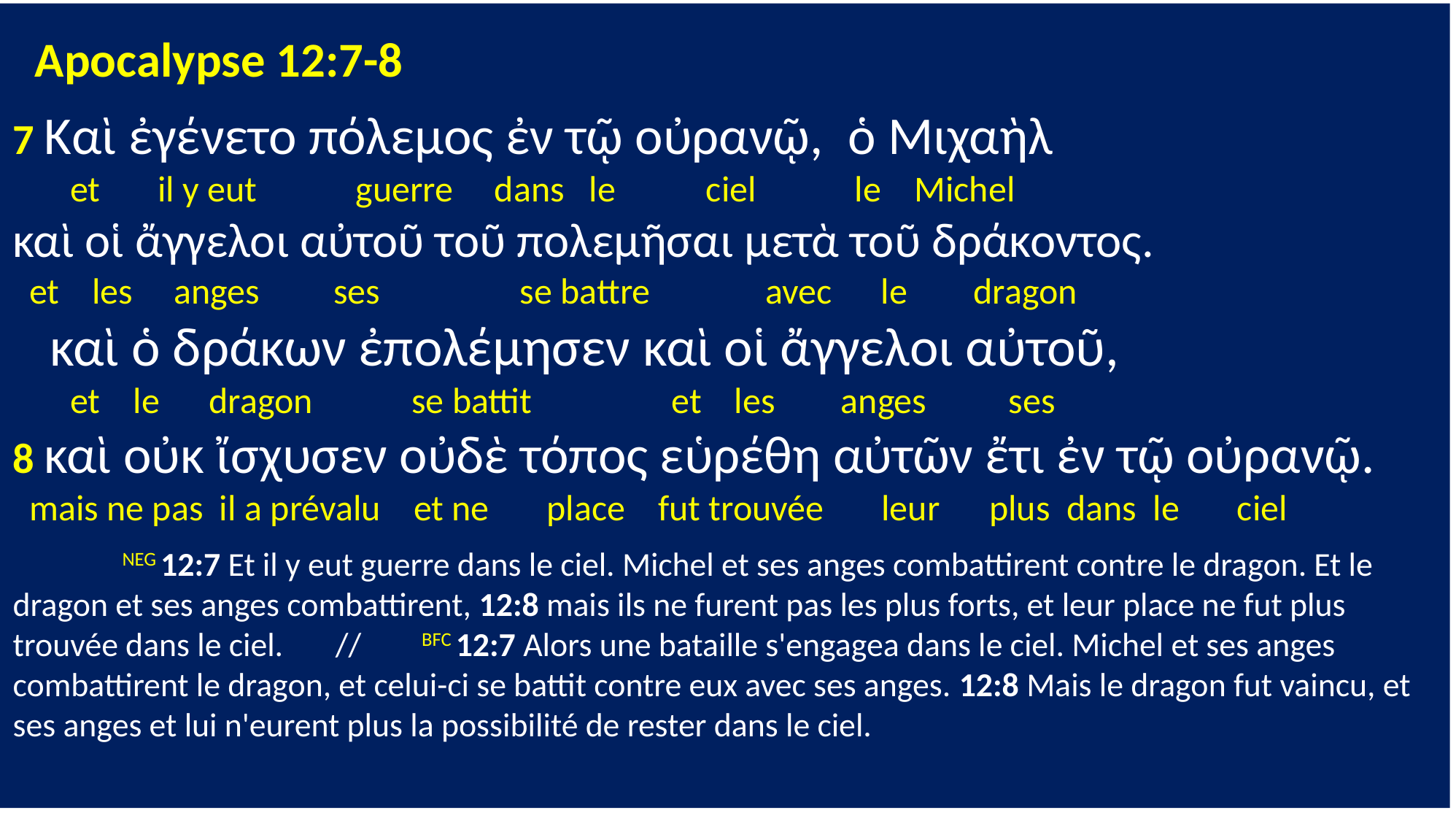

Apocalypse 12:7-8

7 Καὶ ἐγένετο πόλεμος ἐν τῷ οὐρανῷ,  ὁ Μιχαὴλ
       et       il y eut            guerre     dans   le           ciel            le    Michel
καὶ οἱ ἄγγελοι αὐτοῦ τοῦ πολεμῆσαι μετὰ τοῦ δράκοντος.
  et    les     anges         ses                 se battre              avec      le        dragon
   καὶ ὁ δράκων ἐπολέμησεν καὶ οἱ ἄγγελοι αὐτοῦ,
       et    le      dragon            se battit                 et    les        anges          ses
8 καὶ οὐκ ἴσχυσεν οὐδὲ τόπος εὑρέθη αὐτῶν ἔτι ἐν τῷ οὐρανῷ.
  mais ne pas  il a prévalu    et ne       place    fut trouvée       leur      plus  dans  le       ciel

	NEG 12:7 Et il y eut guerre dans le ciel. Michel et ses anges combattirent contre le dragon. Et le dragon et ses anges combattirent, 12:8 mais ils ne furent pas les plus forts, et leur place ne fut plus trouvée dans le ciel.       //        BFC 12:7 Alors une bataille s'engagea dans le ciel. Michel et ses anges combattirent le dragon, et celui-ci se battit contre eux avec ses anges. 12:8 Mais le dragon fut vaincu, et ses anges et lui n'eurent plus la possibilité de rester dans le ciel.